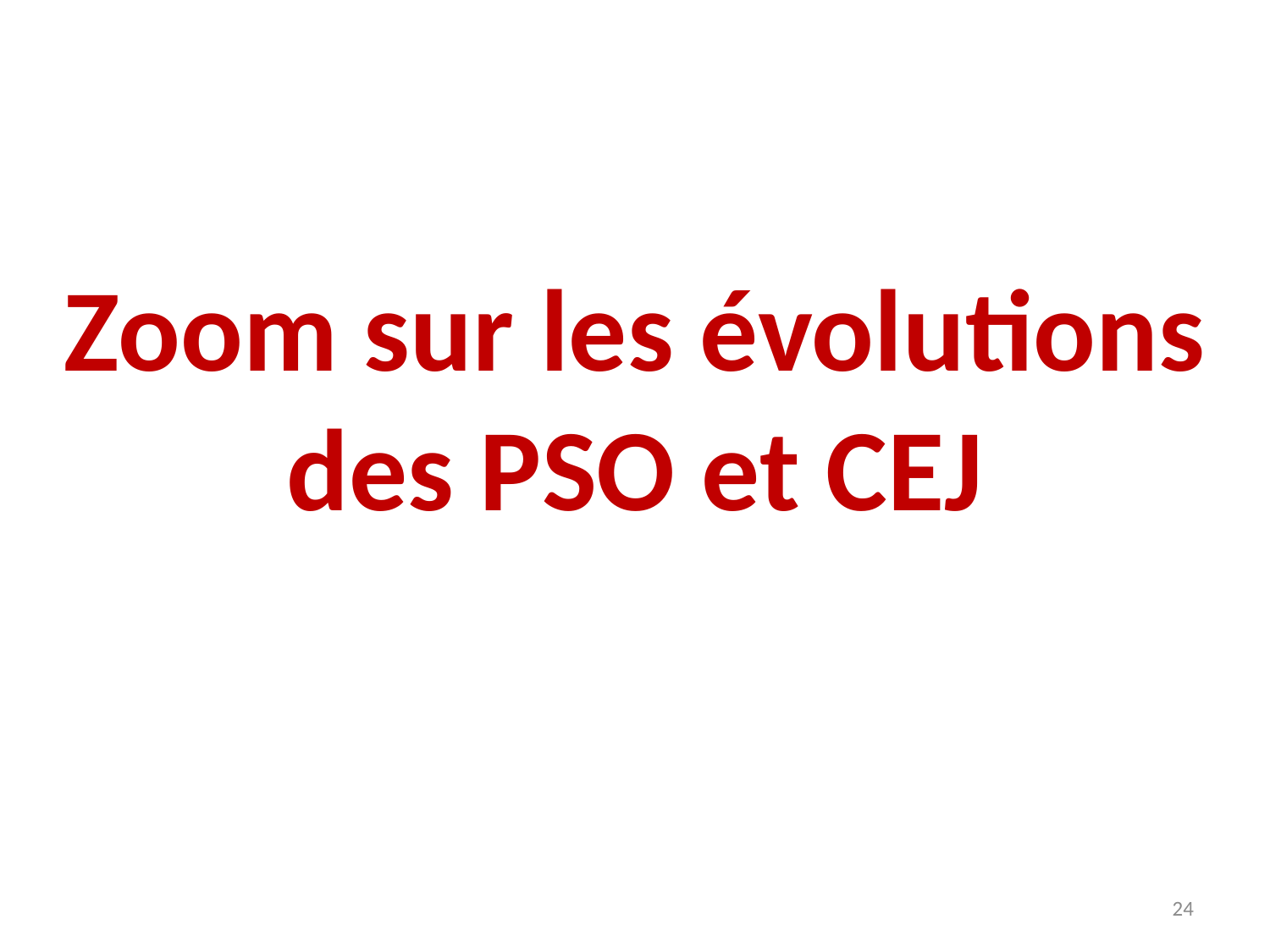

Zoom sur les évolutions des PSO et CEJ

24